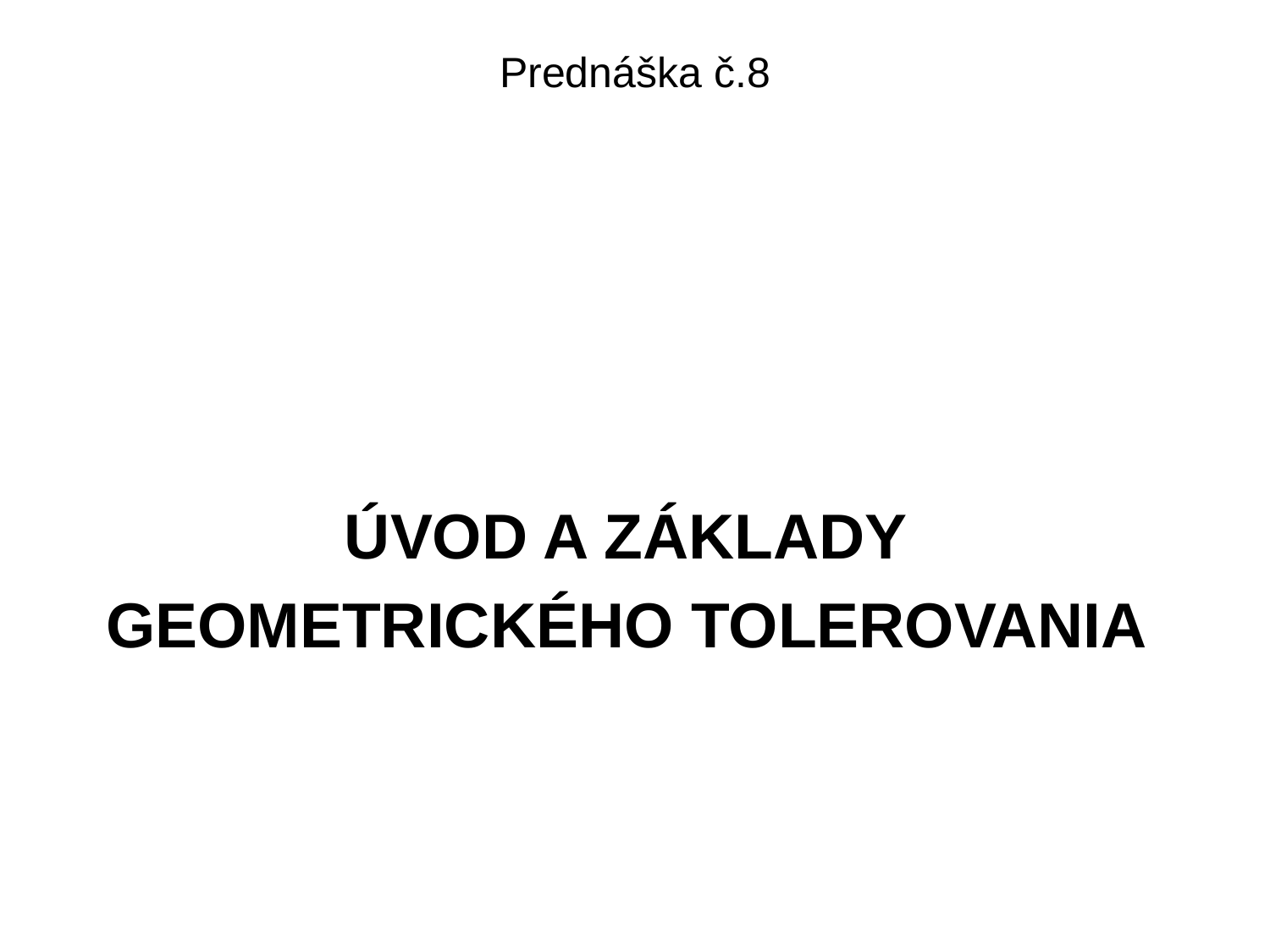

# Prednáška č.8

ÚVOD A ZÁKLADY
GEOMETRICKÉHO TOLEROVANIA